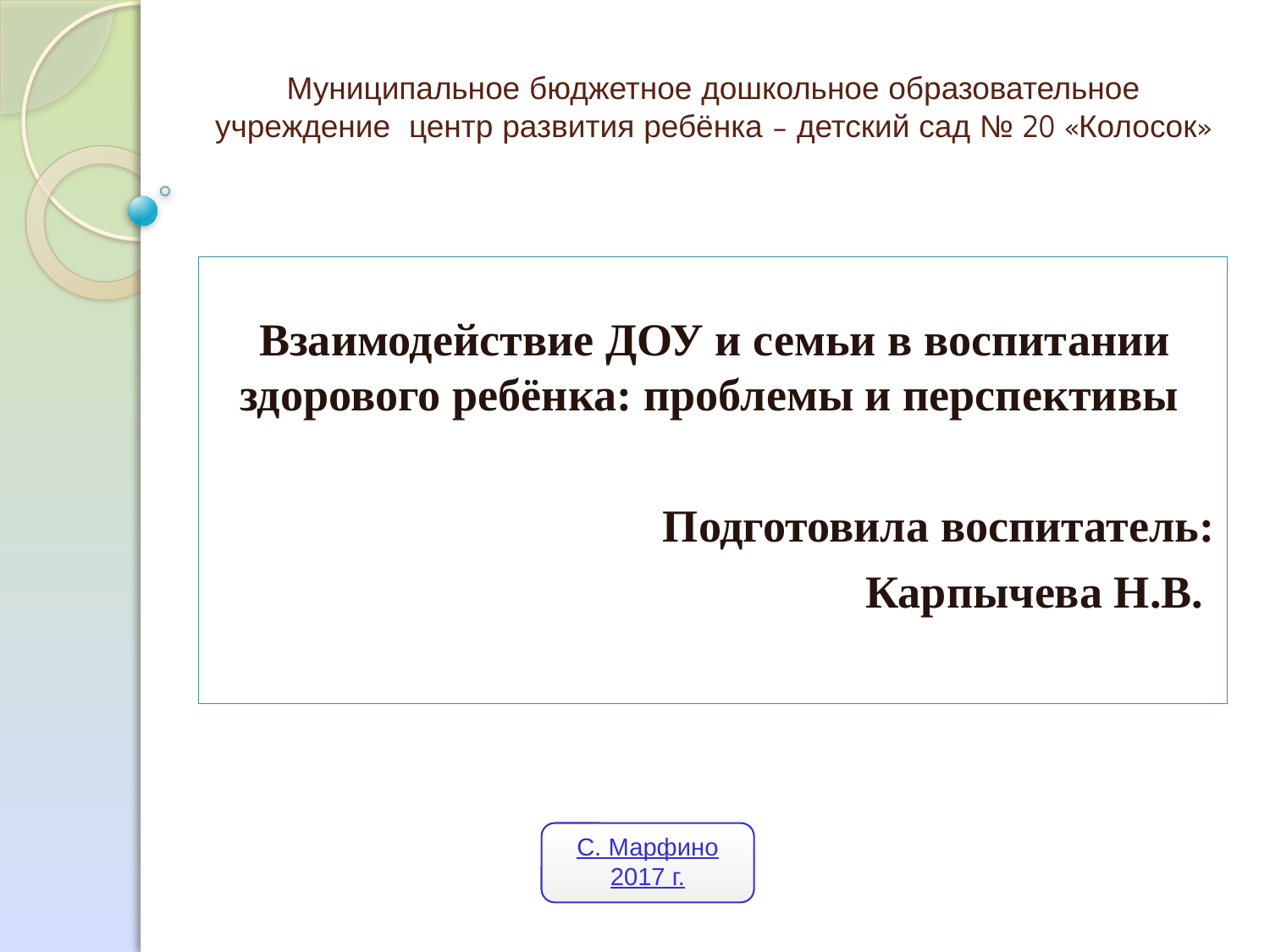

# Муниципальное бюджетное дошкольное образовательное учреждение  центр развития ребёнка – детский сад № 20 «Колосок»

Взаимодействие ДОУ и семьи в воспитании здорового ребёнка: проблемы и перспективы

Подготовила воспитатель:
Карпычева Н.В.

С. Марфино 2017 г.